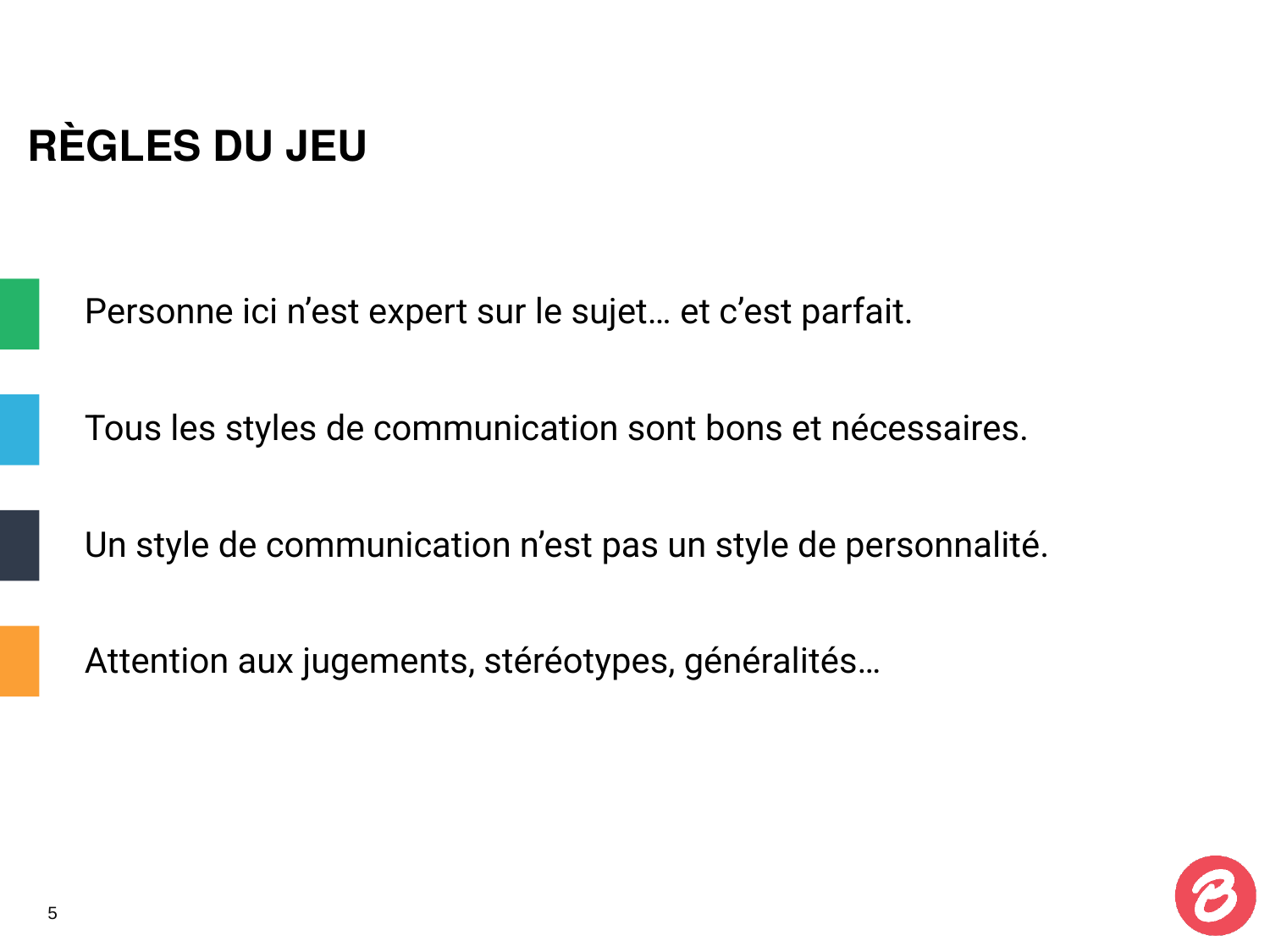

# RÈGLES DU JEU

Personne ici n’est expert sur le sujet… et c’est parfait.
Tous les styles de communication sont bons et nécessaires.
Un style de communication n’est pas un style de personnalité.
Attention aux jugements, stéréotypes, généralités…

5